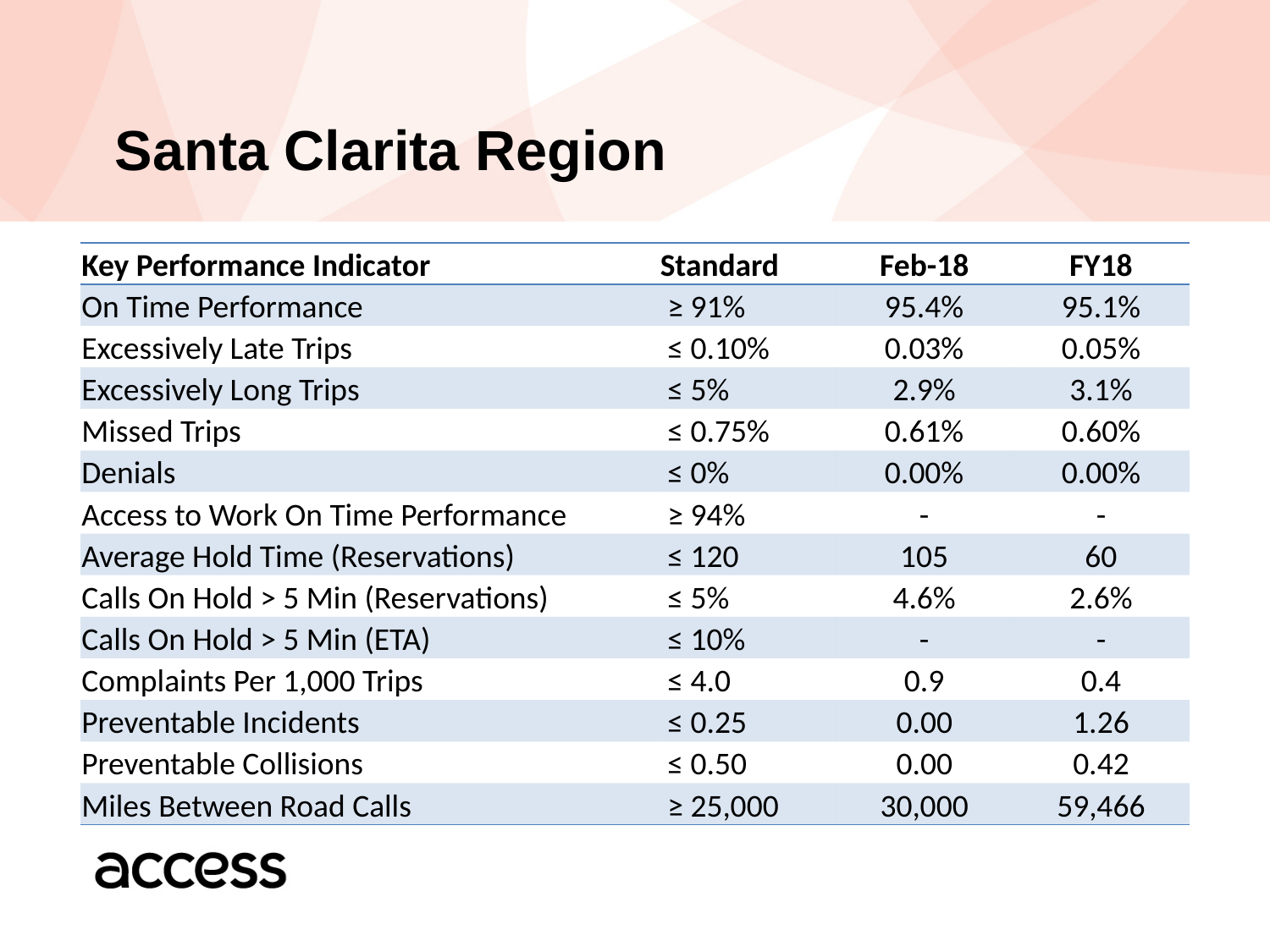

# Santa Clarita Region
| Key Performance Indicator | Standard | Feb-18 | FY18 |
| --- | --- | --- | --- |
| On Time Performance | ≥ 91% | 95.4% | 95.1% |
| Excessively Late Trips | ≤ 0.10% | 0.03% | 0.05% |
| Excessively Long Trips | ≤ 5% | 2.9% | 3.1% |
| Missed Trips | ≤ 0.75% | 0.61% | 0.60% |
| Denials | ≤ 0% | 0.00% | 0.00% |
| Access to Work On Time Performance | ≥ 94% | - | - |
| Average Hold Time (Reservations) | ≤ 120 | 105 | 60 |
| Calls On Hold > 5 Min (Reservations) | ≤ 5% | 4.6% | 2.6% |
| Calls On Hold > 5 Min (ETA) | ≤ 10% | - | - |
| Complaints Per 1,000 Trips | ≤ 4.0 | 0.9 | 0.4 |
| Preventable Incidents | ≤ 0.25 | 0.00 | 1.26 |
| Preventable Collisions | ≤ 0.50 | 0.00 | 0.42 |
| Miles Between Road Calls | ≥ 25,000 | 30,000 | 59,466 |